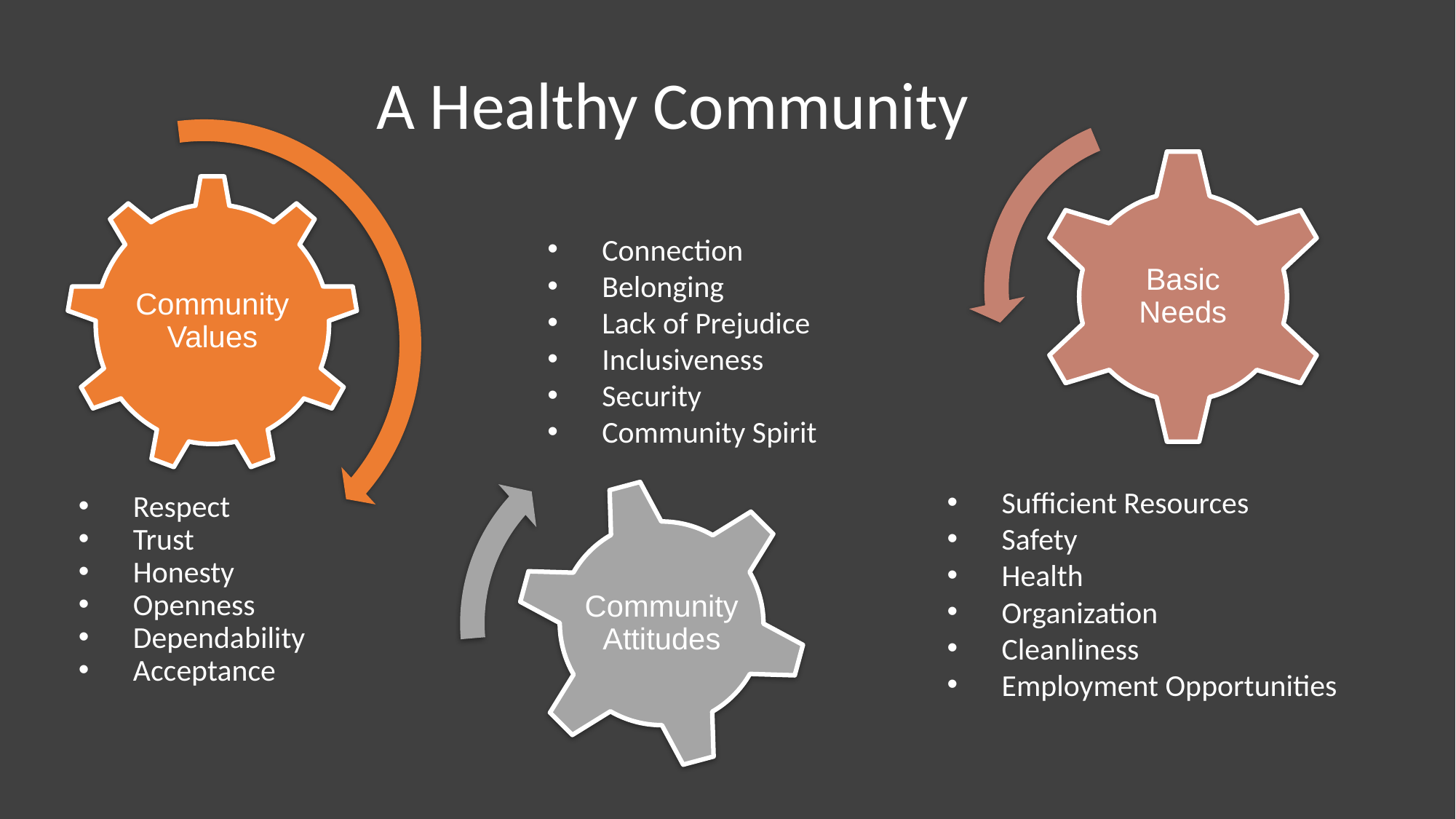

# A Healthy Community

Basic Needs

Community Values
Connection
Belonging
Lack of Prejudice
Inclusiveness
Security
Community Spirit

Community Attitudes
Sufficient Resources
Safety
Health
Organization
Cleanliness
Employment Opportunities
Respect
Trust
Honesty
Openness
Dependability
Acceptance